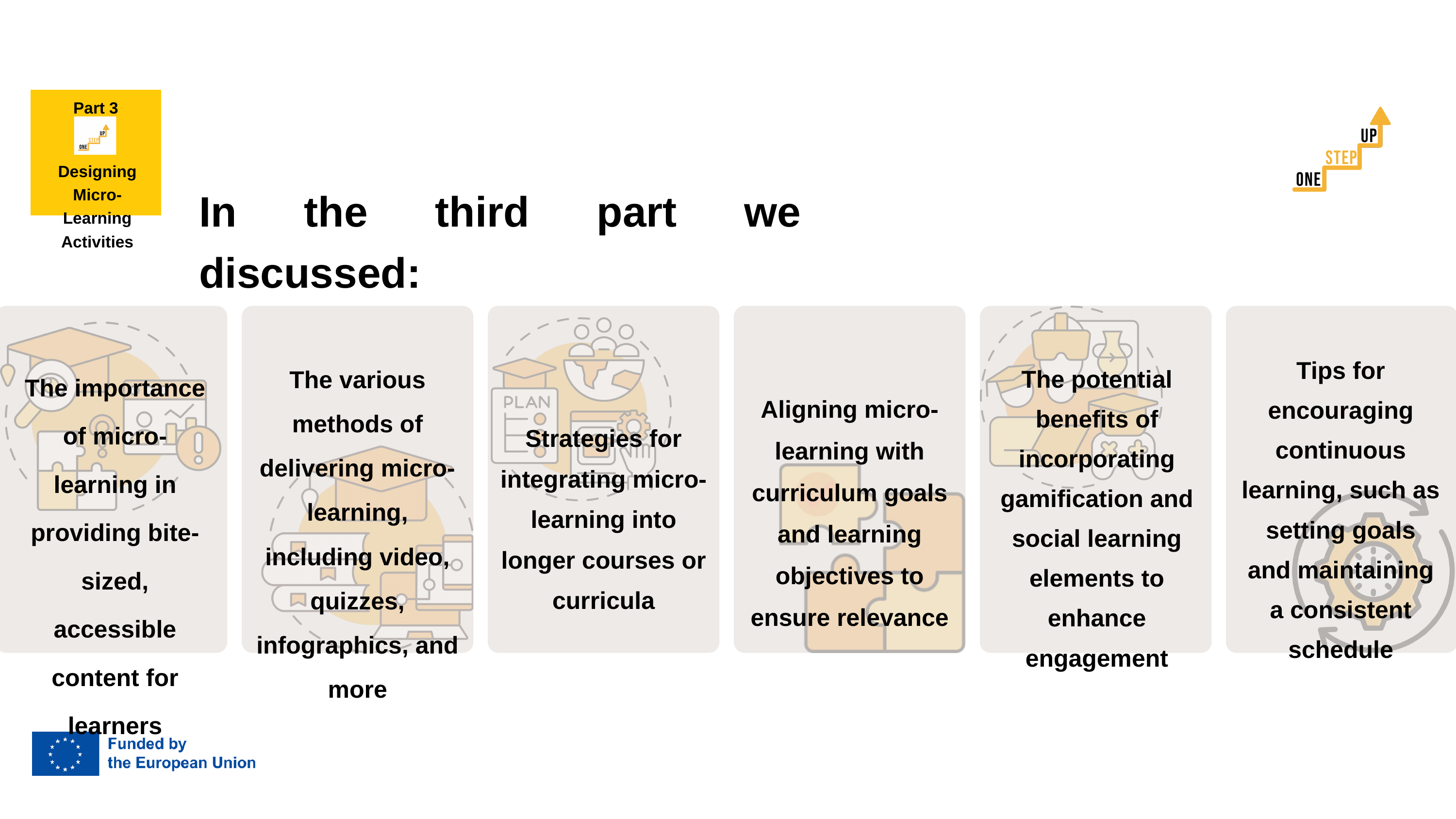

Part 3

Designing Micro-Learning Activities
In the third part we discussed:

Tips for encouraging continuous learning, such as setting goals and maintaining a consistent schedule
The various methods of delivering micro-learning, including video, quizzes, infographics, and more
The potential benefits of incorporating gamification and social learning elements to enhance engagement
The importance of micro-learning in providing bite-sized, accessible content for learners
Aligning micro-learning with curriculum goals and learning objectives to ensure relevance
Strategies for integrating micro-learning into longer courses or curricula